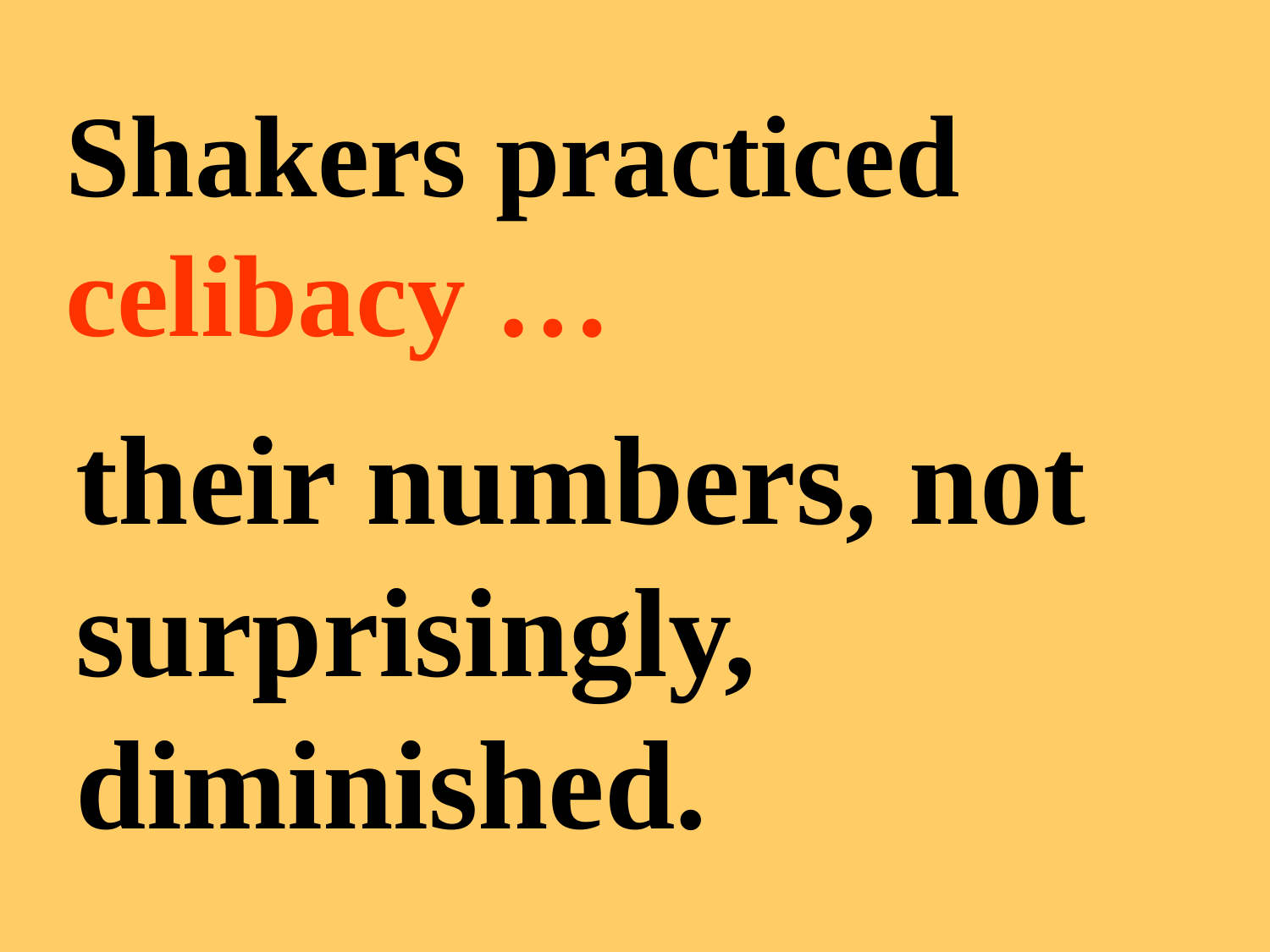

Shakers practiced celibacy …
their numbers, not surprisingly, diminished.